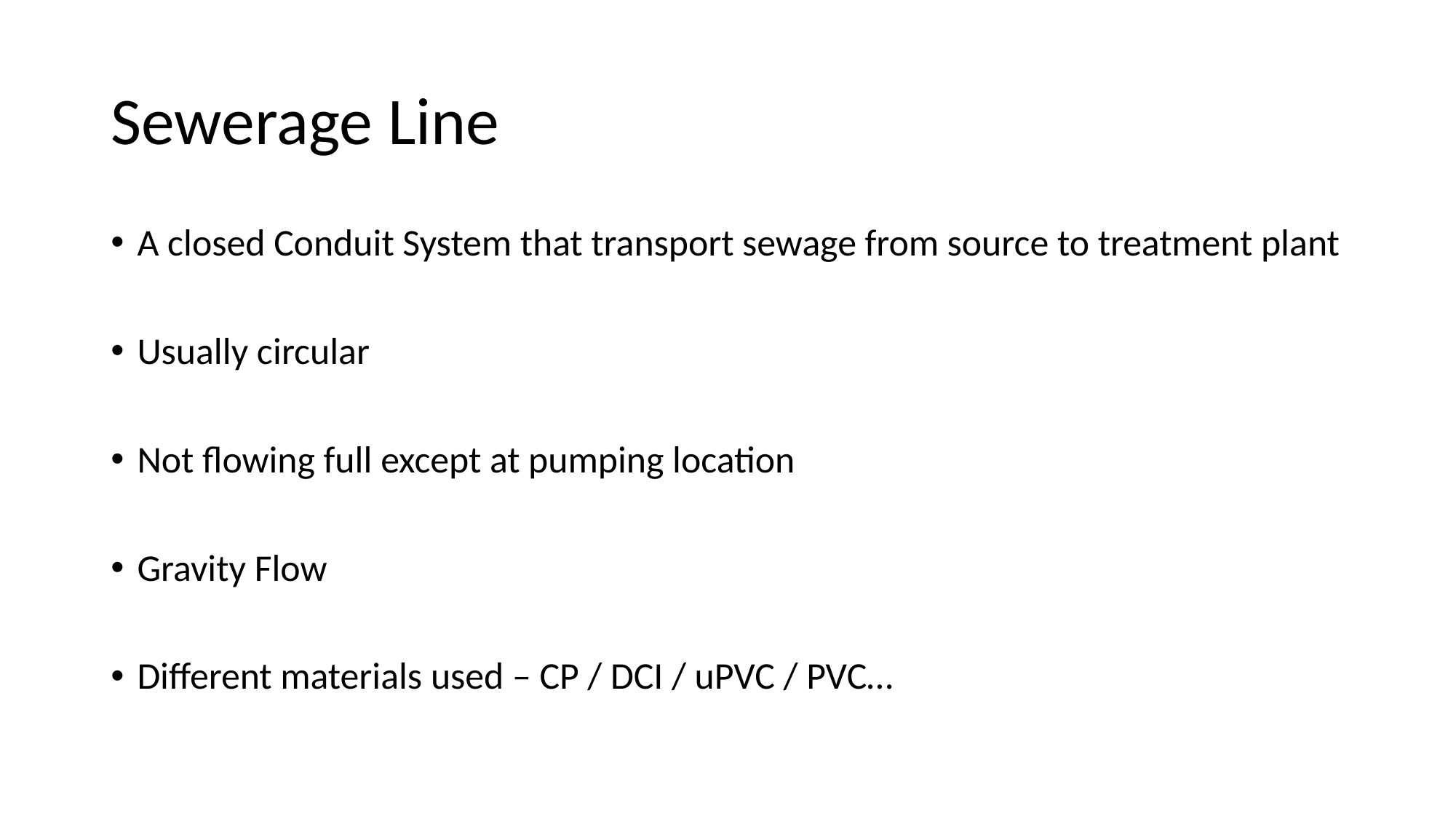

# Sewerage Line
A closed Conduit System that transport sewage from source to treatment plant

Usually circular

Not flowing full except at pumping location

Gravity Flow

Different materials used – CP / DCI / uPVC / PVC…